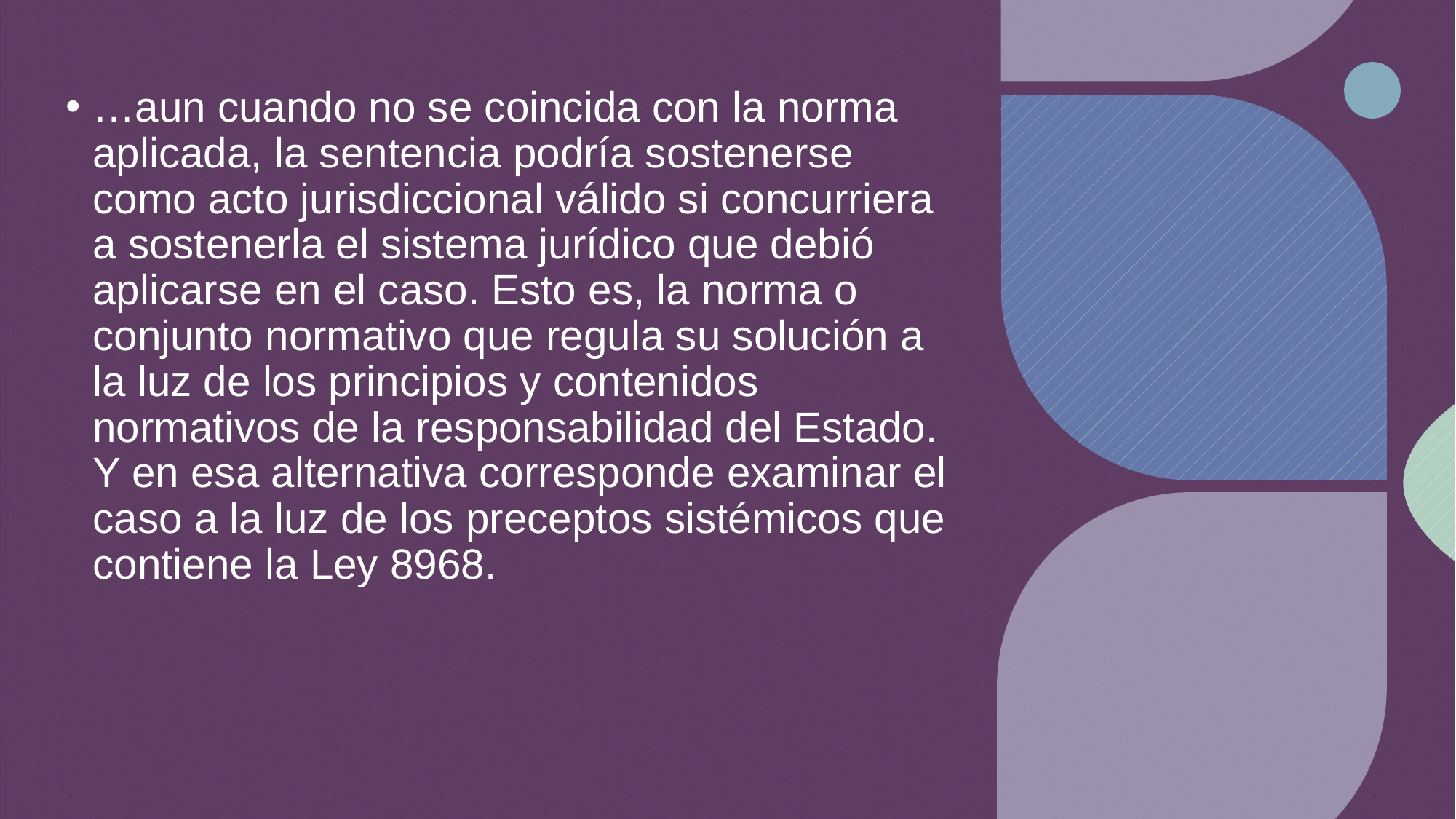

#
…aun cuando no se coincida con la norma aplicada, la sentencia podría sostenerse como acto jurisdiccional válido si concurriera a sostenerla el sistema jurídico que debió aplicarse en el caso. Esto es, la norma o conjunto normativo que regula su solución a la luz de los principios y contenidos normativos de la responsabilidad del Estado. Y en esa alternativa corresponde examinar el caso a la luz de los preceptos sistémicos que contiene la Ley 8968.